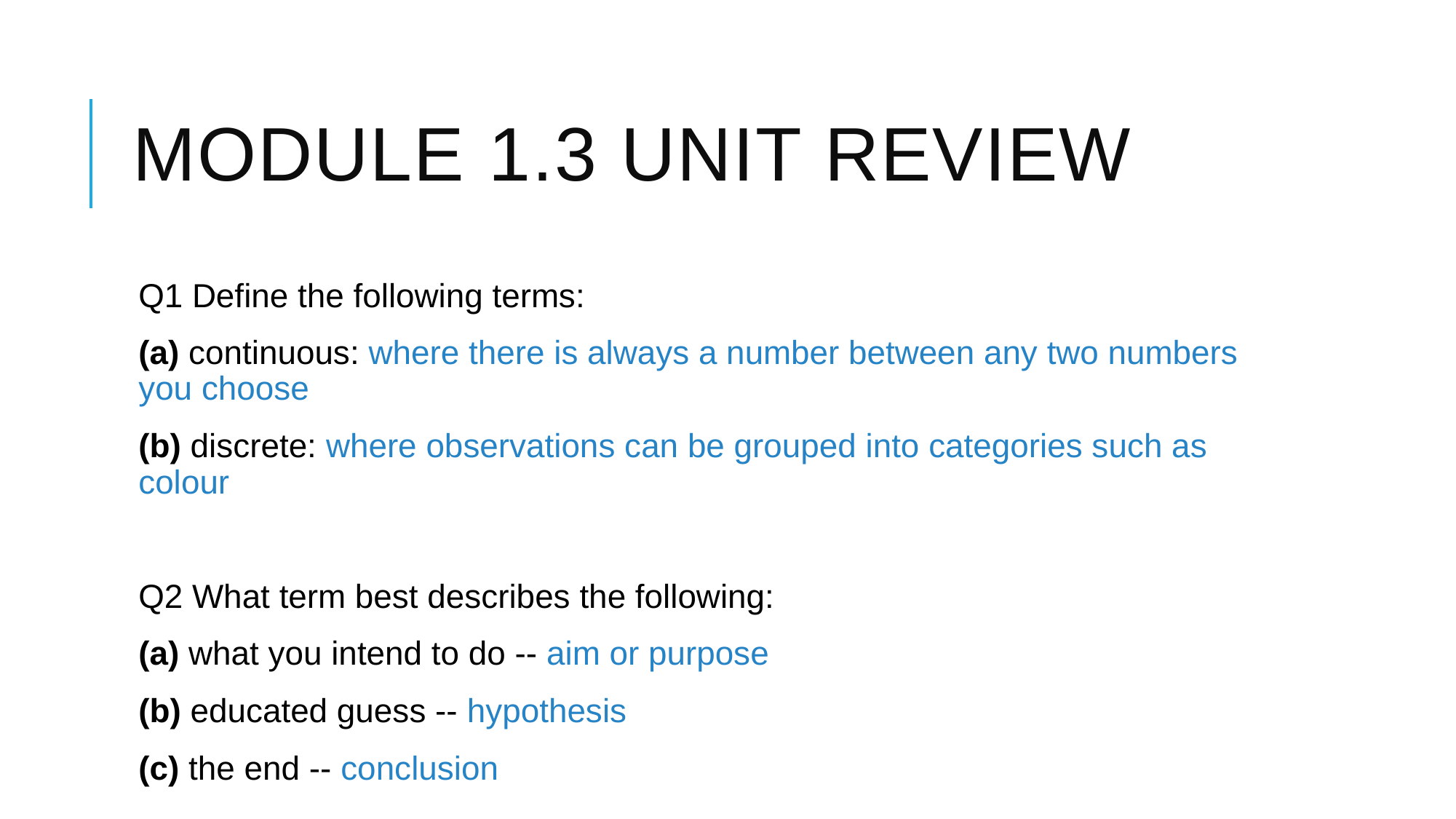

# Module 1.3 unit review
Q1 Define the following terms:
(a) continuous: where there is always a number between any two numbers you choose
(b) discrete: where observations can be grouped into categories such as colour

Q2 What term best describes the following:
(a) what you intend to do -- aim or purpose
(b) educated guess -- hypothesis
(c) the end -- conclusion